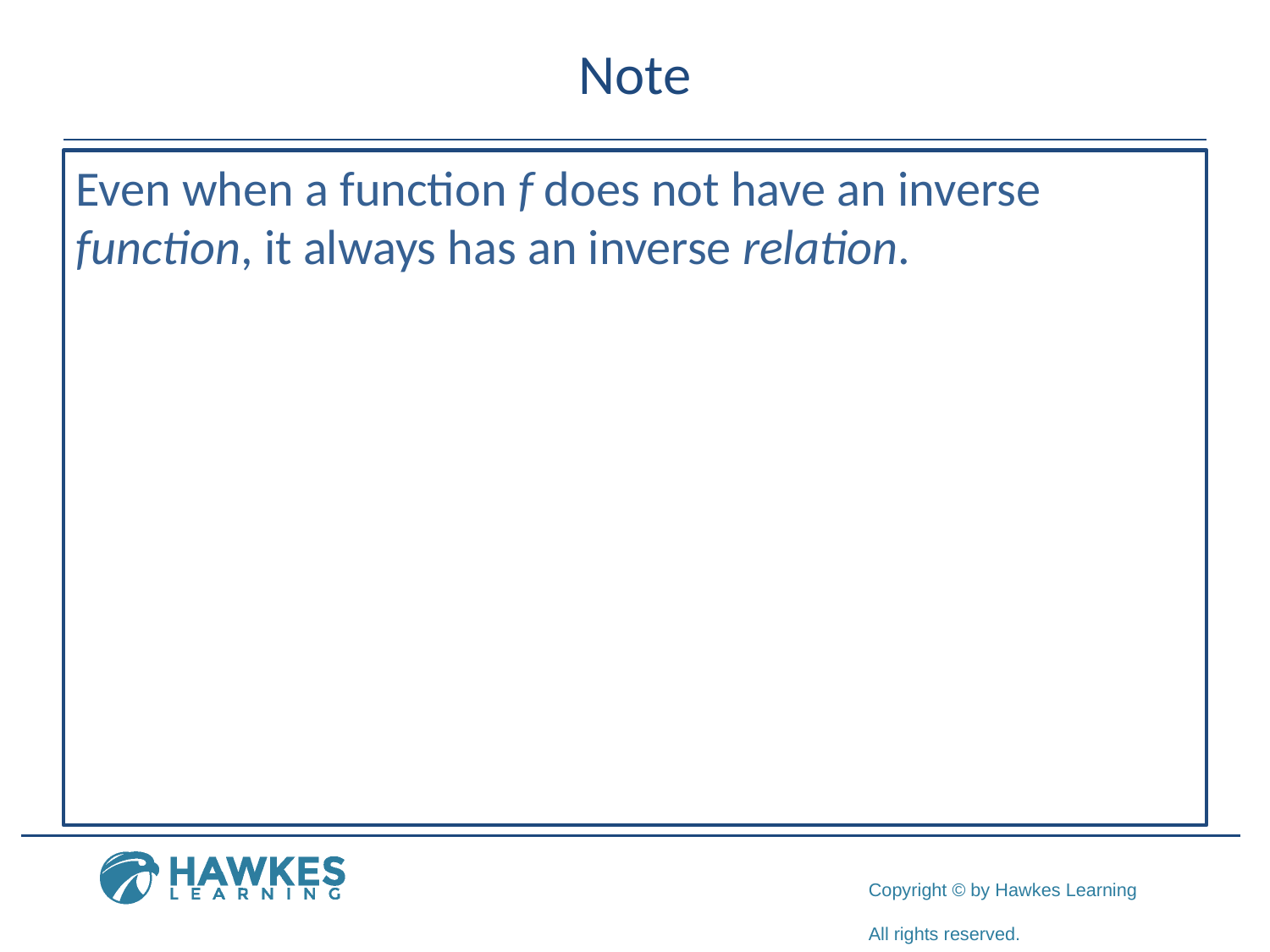

# Note
Even when a function f does not have an inverse function, it always has an inverse relation.